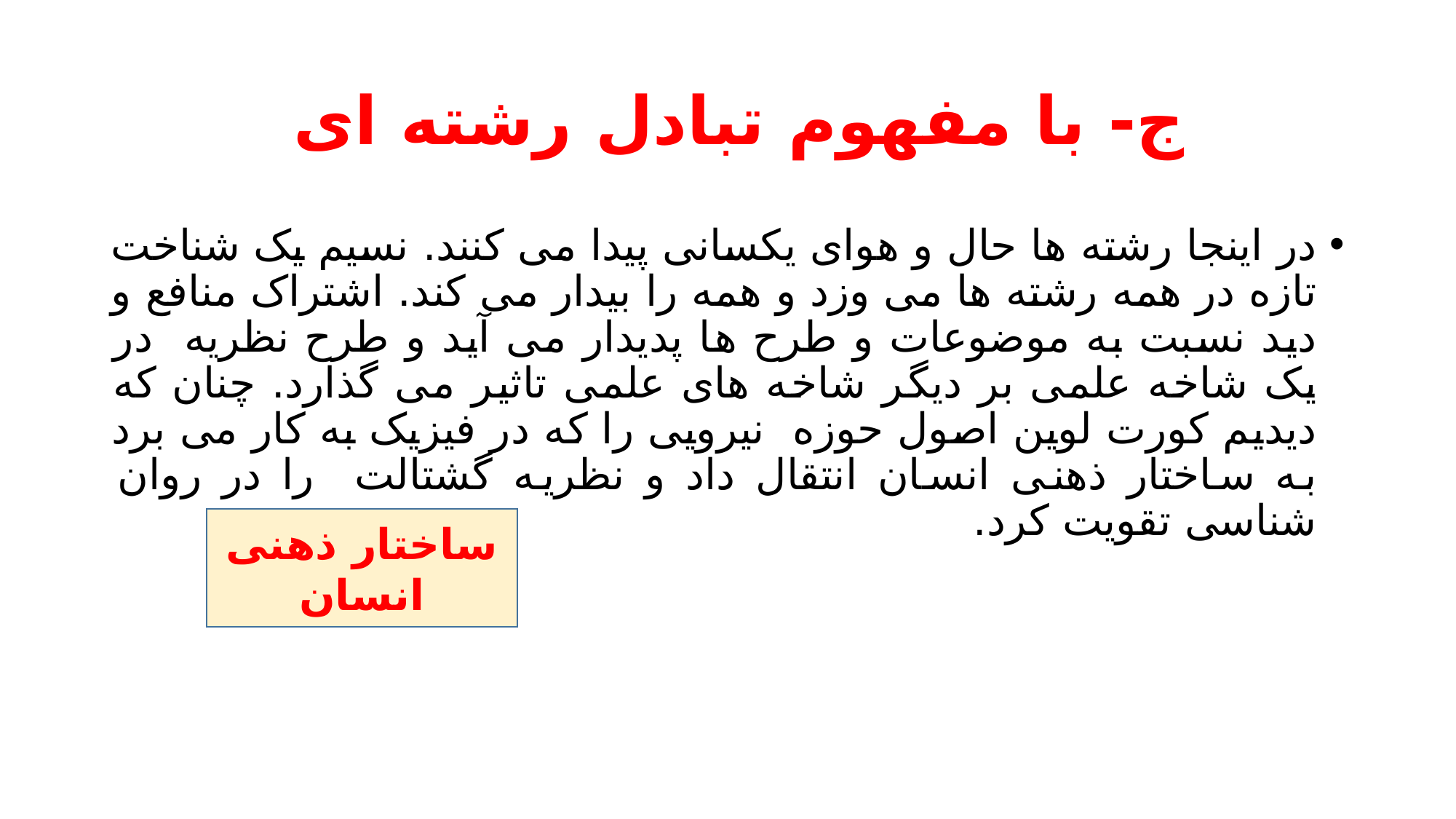

# ج- با مفهوم تبادل رشته ای
در اینجا رشته ها حال و هوای یکسانی پیدا می کنند. نسیم یک شناخت تازه در همه رشته ها می وزد و همه را بیدار می کند. اشتراک منافع و دید نسبت به موضوعات و طرح ها پدیدار می آید و طرح نظریه  در یک شاخه علمی بر دیگر شاخه های علمی تاثیر می گذارد. چنان که دیدیم کورت لوین اصول حوزه  نیرویی را که در فیزیک به کار می برد به ساختار ذهنی انسان انتقال داد و نظریه گشتالت  را در روان شناسی تقویت کرد.
ساختار ذهنی انسان